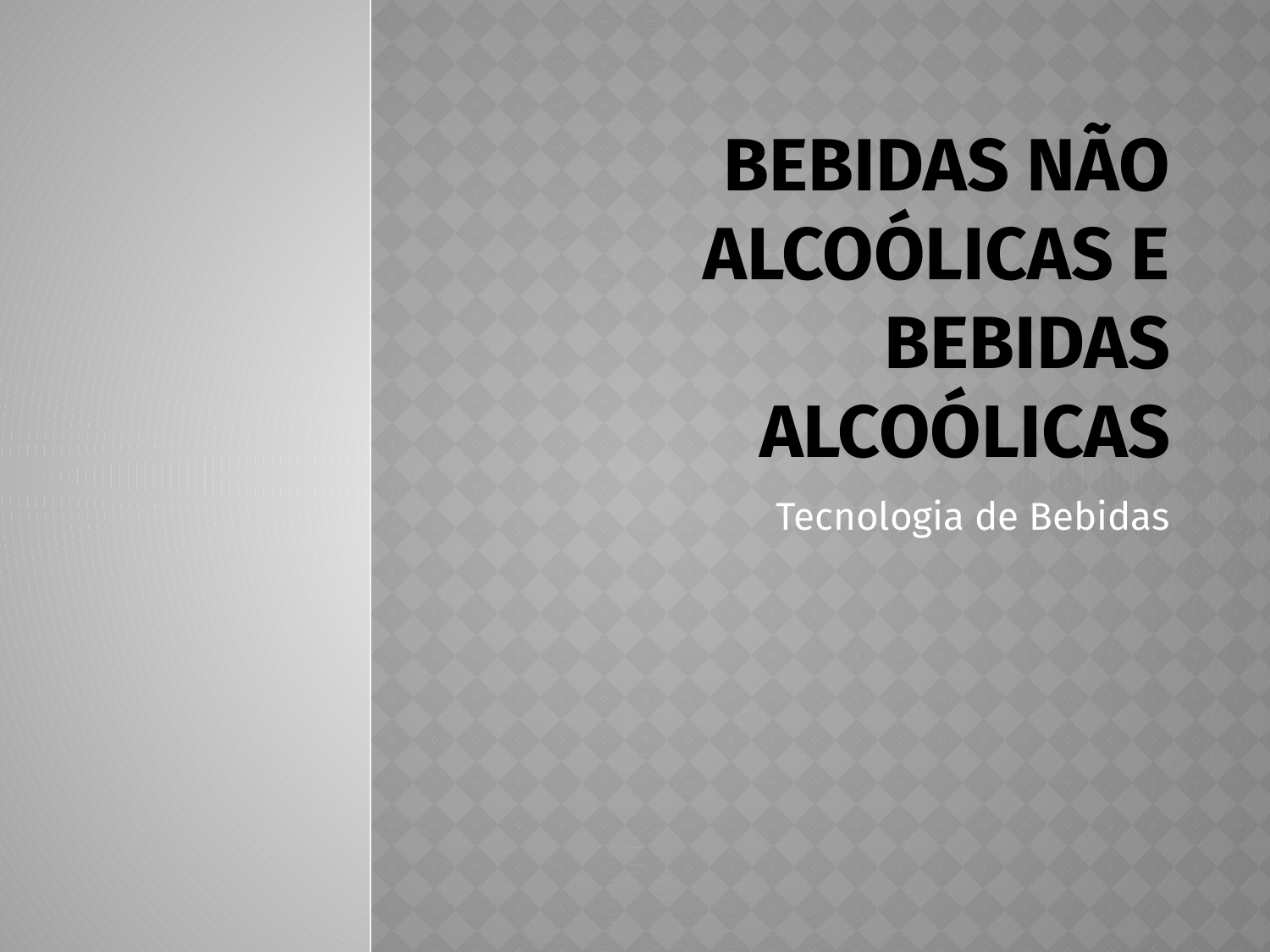

# Bebidas não alcoólicas e Bebidas Alcoólicas
Tecnologia de Bebidas